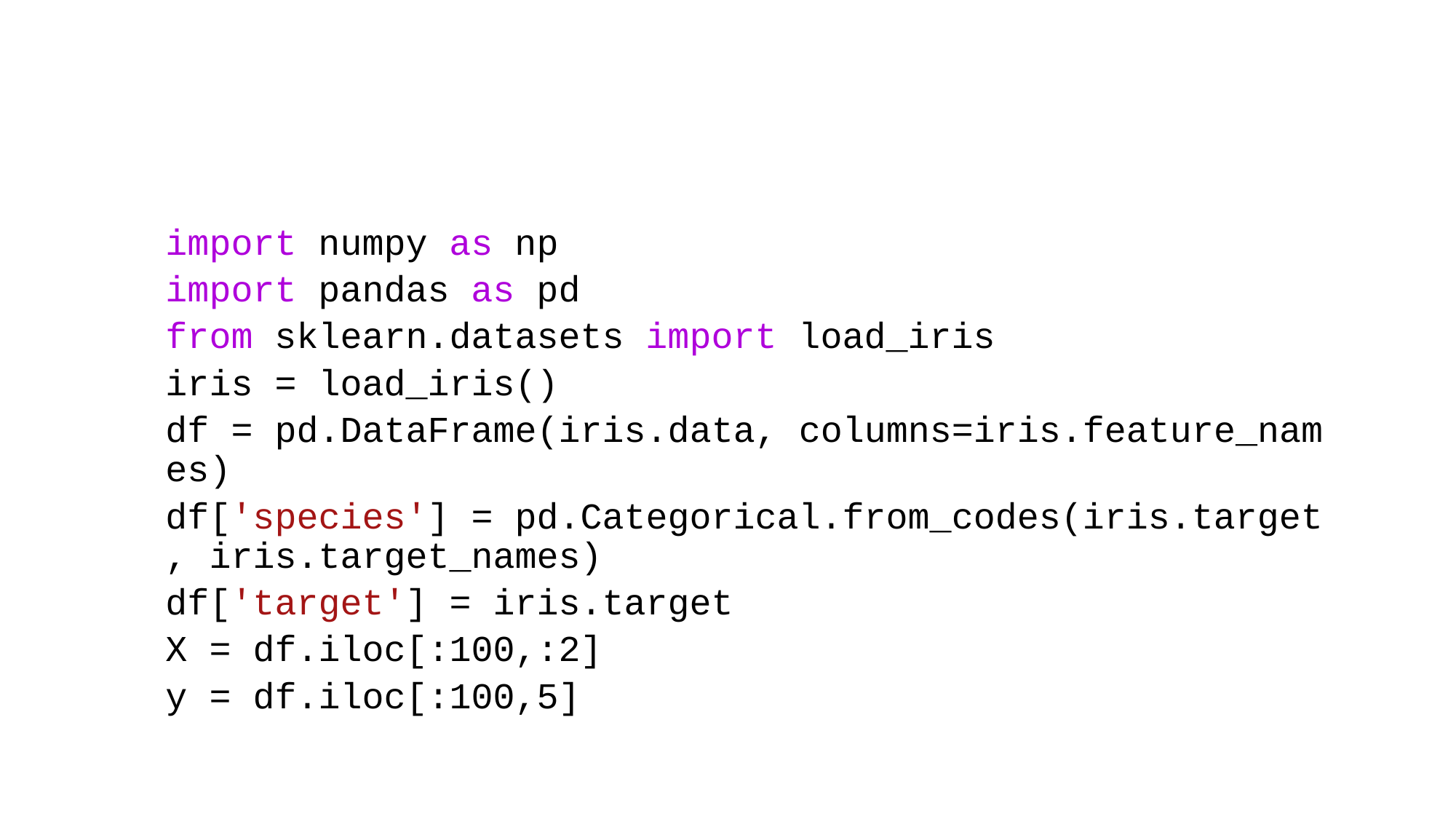

#
import numpy as np
import pandas as pd
from sklearn.datasets import load_iris
iris = load_iris()
df = pd.DataFrame(iris.data, columns=iris.feature_names)
df['species'] = pd.Categorical.from_codes(iris.target, iris.target_names)
df['target'] = iris.target
X = df.iloc[:100,:2]
y = df.iloc[:100,5]